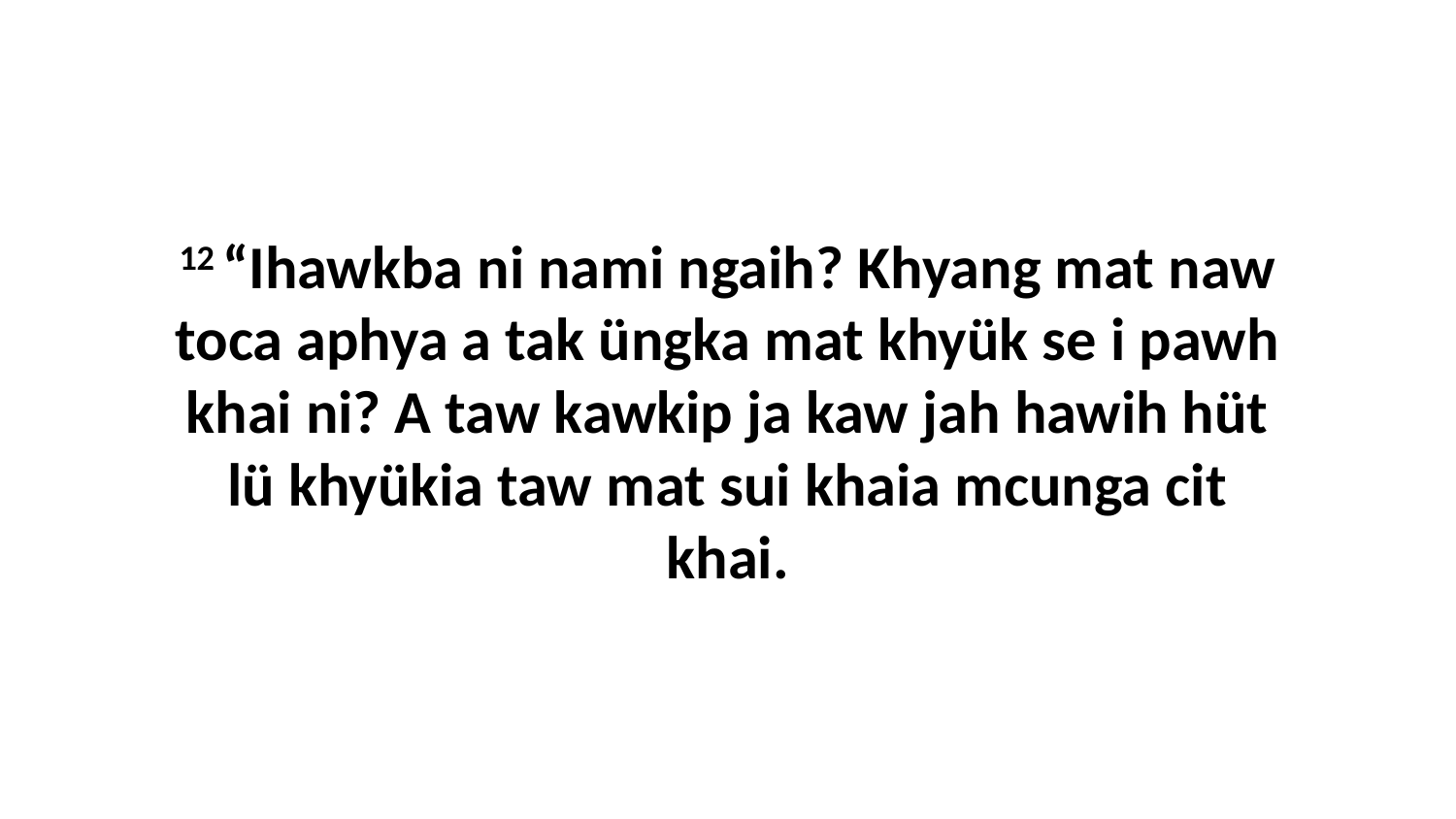

12 “Ihawkba ni nami ngaih? Khyang mat naw toca aphya a tak üngka mat khyük se i pawh khai ni? A taw kawkip ja kaw jah hawih hüt lü khyükia taw mat sui khaia mcunga cit khai.